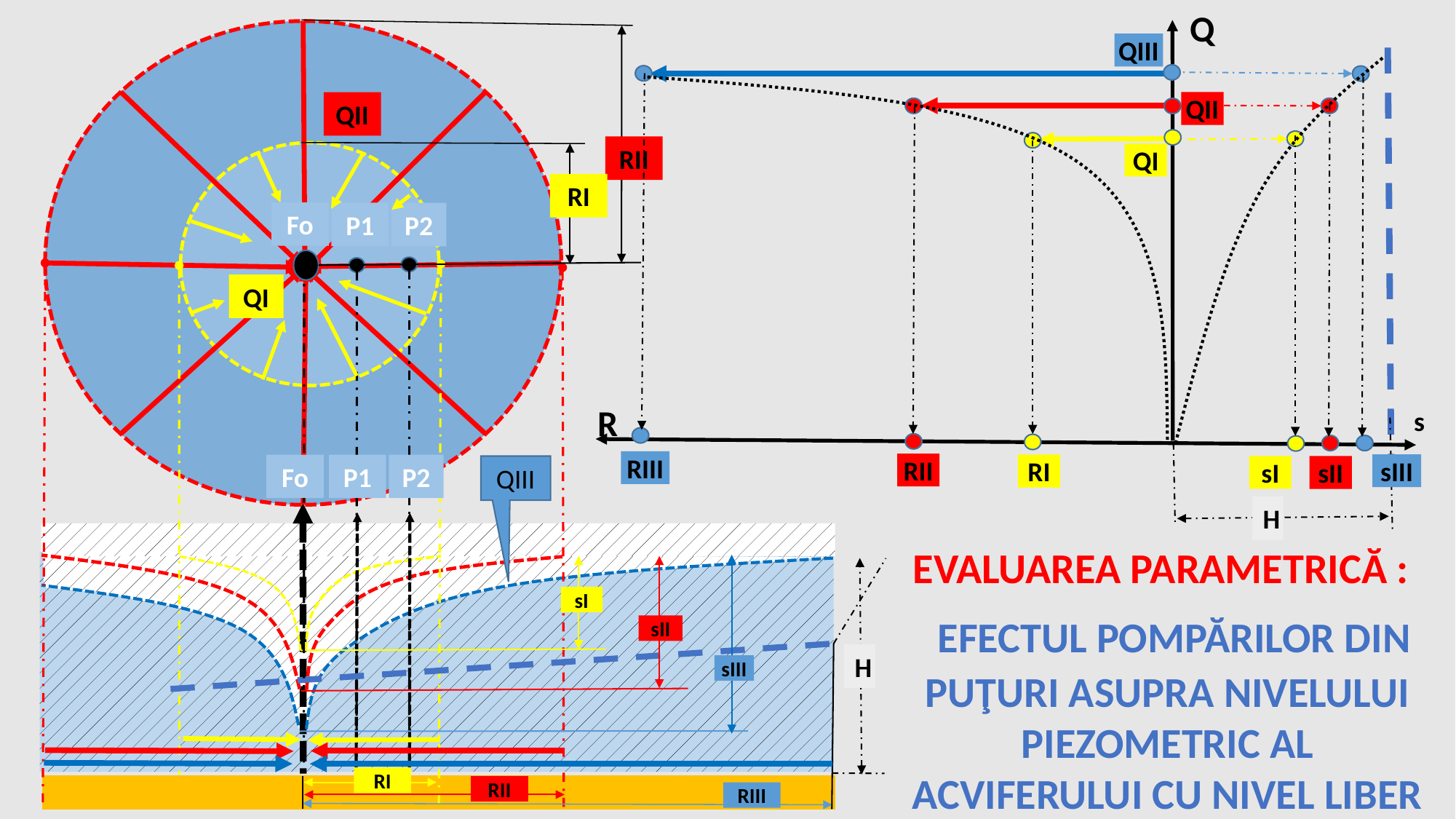

Q

QIII

QII
QII

RII

QI
RI
Fo
P1
P2

QI
R
s

RIII
RII
sIII
RI
Fo
P1
P2
sI
sII
QIII
H
 EVALUAREA PARAMETRICĂ :

 EFECTUL POMPĂRILOR DIN PUŢURI ASUPRA NIVELULUI PIEZOMETRIC AL ACVIFERULUI CU NIVEL LIBER
sI
sII
H
sIII
RI
RII

RIII